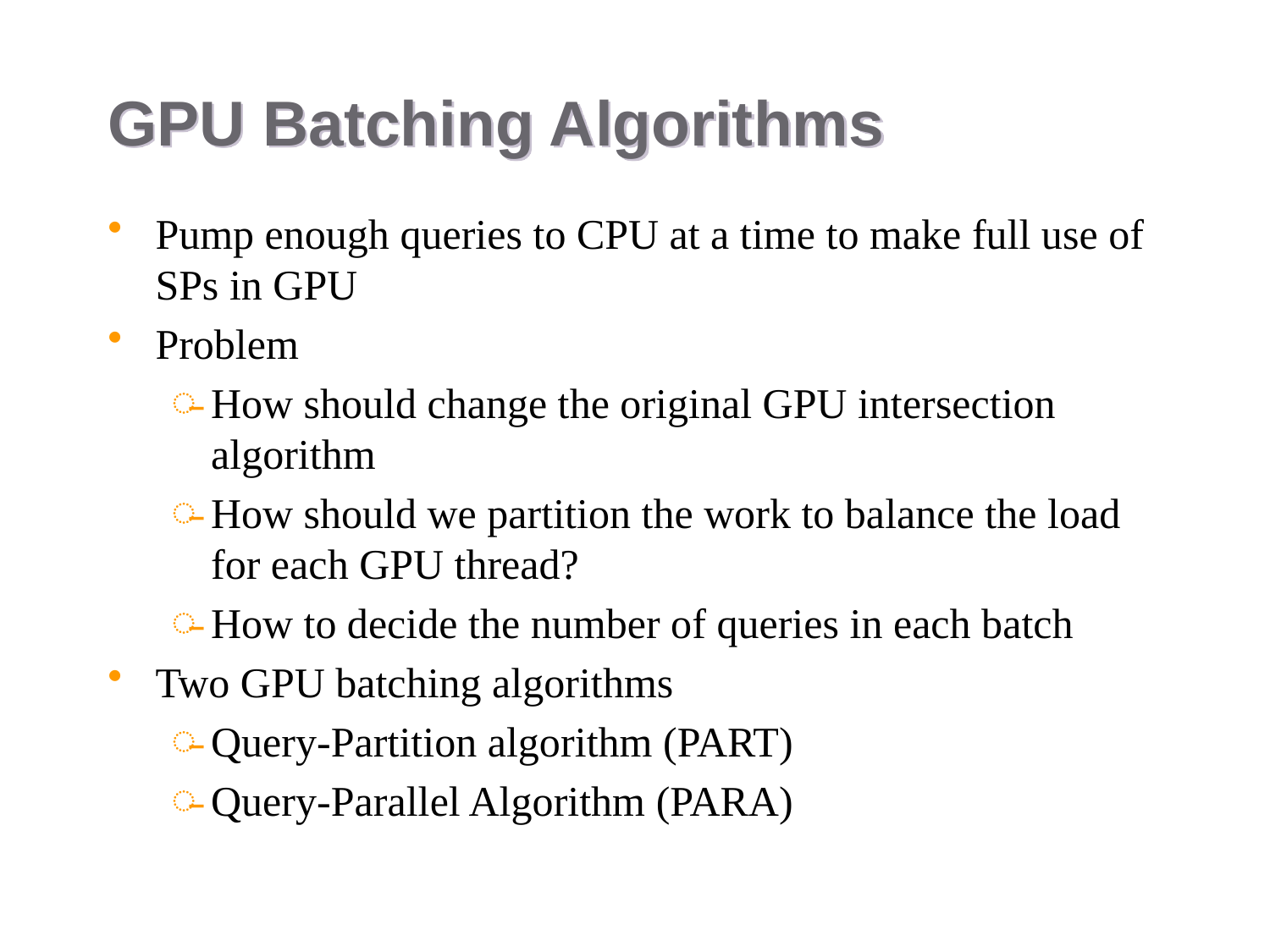

# GPU Batching Algorithms
Pump enough queries to CPU at a time to make full use of SPs in GPU
Problem
How should change the original GPU intersection algorithm
How should we partition the work to balance the load for each GPU thread?
How to decide the number of queries in each batch
Two GPU batching algorithms
Query-Partition algorithm (PART)
Query-Parallel Algorithm (PARA)